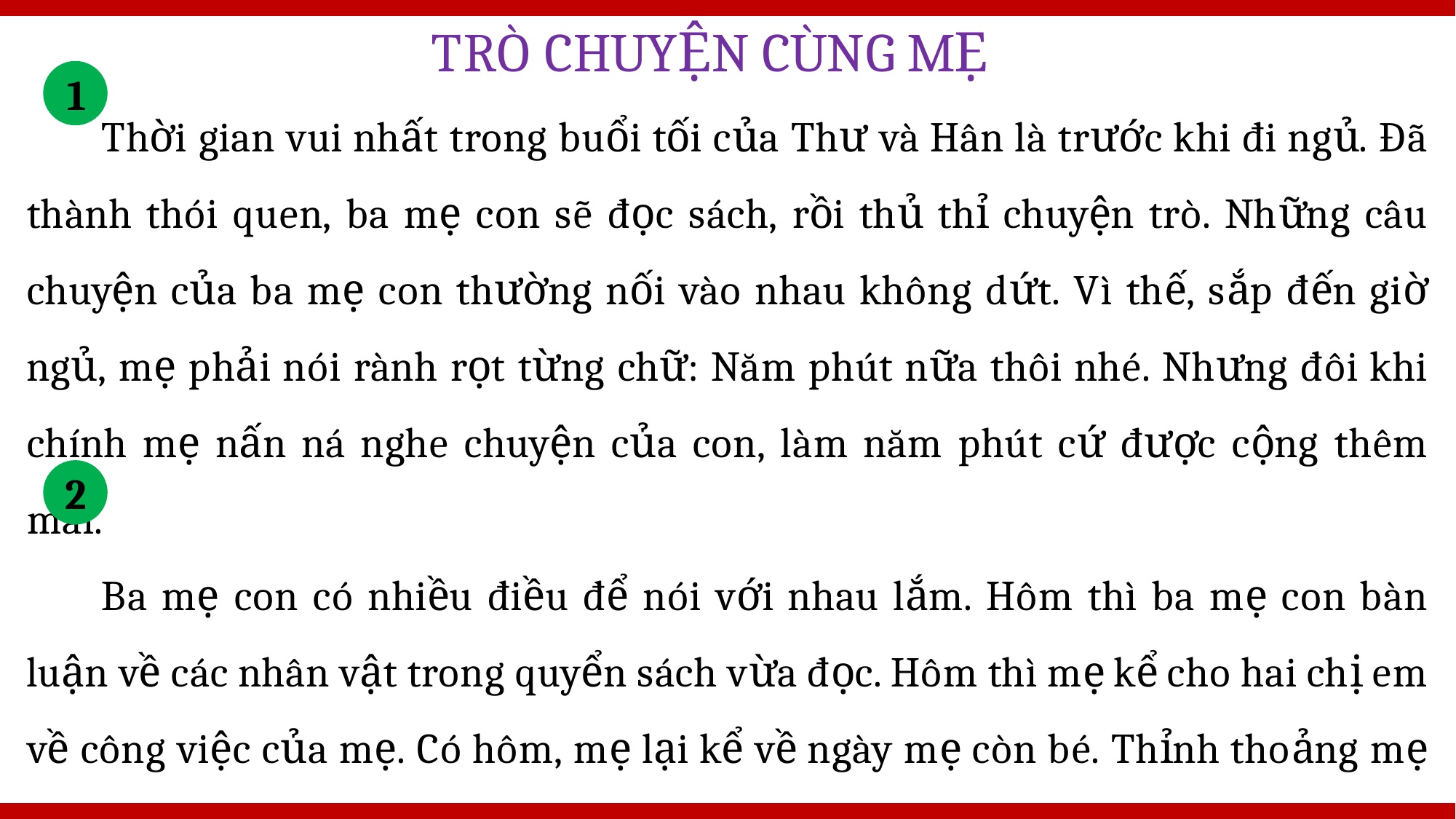

TRÒ CHUYỆN CÙNG MẸ
1
Thời gian vui nhất trong buổi tối của Thư và Hân là trước khi đi ngủ. Đã thành thói quen, ba mẹ con sẽ đọc sách, rồi thủ thỉ chuyện trò. Những câu chuyện của ba mẹ con thường nối vào nhau không dứt. Vì thế, sắp đến giờ ngủ, mẹ phải nói rành rọt từng chữ: Năm phút nữa thôi nhé. Nhưng đôi khi chính mẹ nấn ná nghe chuyện của con, làm năm phút cứ được cộng thêm mãi.
Ba mẹ con có nhiều điều để nói với nhau lắm. Hôm thì ba mẹ con bàn luận về các nhân vật trong quyển sách vừa đọc. Hôm thì mẹ kể cho hai chị em về công việc của mẹ. Có hôm, mẹ lại kể về ngày mẹ còn bé. Thỉnh thoảng mẹ pha trò khiến hai chị em cười như nắc nẻ.
2